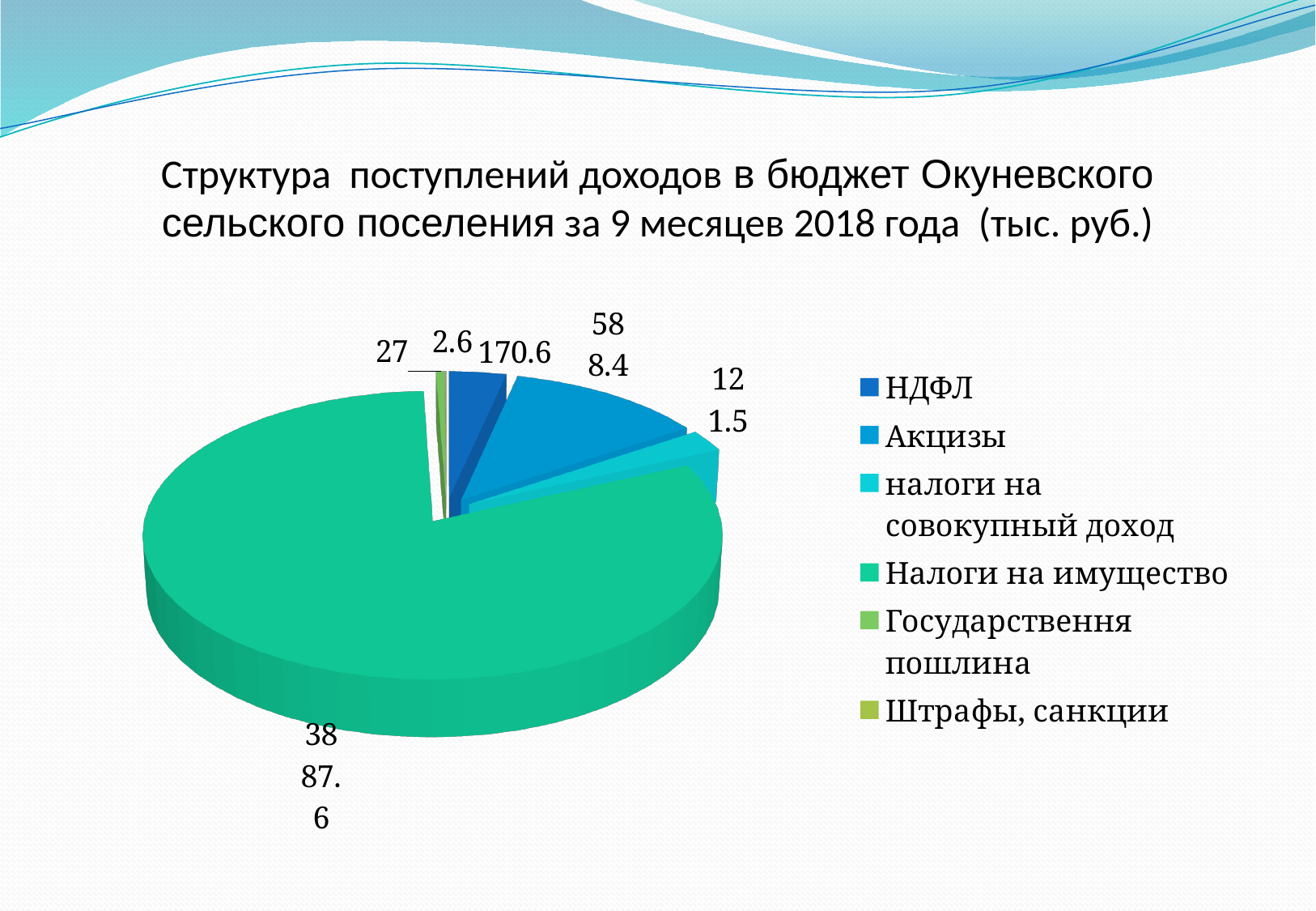

# Структура  поступлений доходов в бюджет Окуневского сельского поселения за 9 месяцев 2018 года  (тыс. руб.)

[unsupported chart]